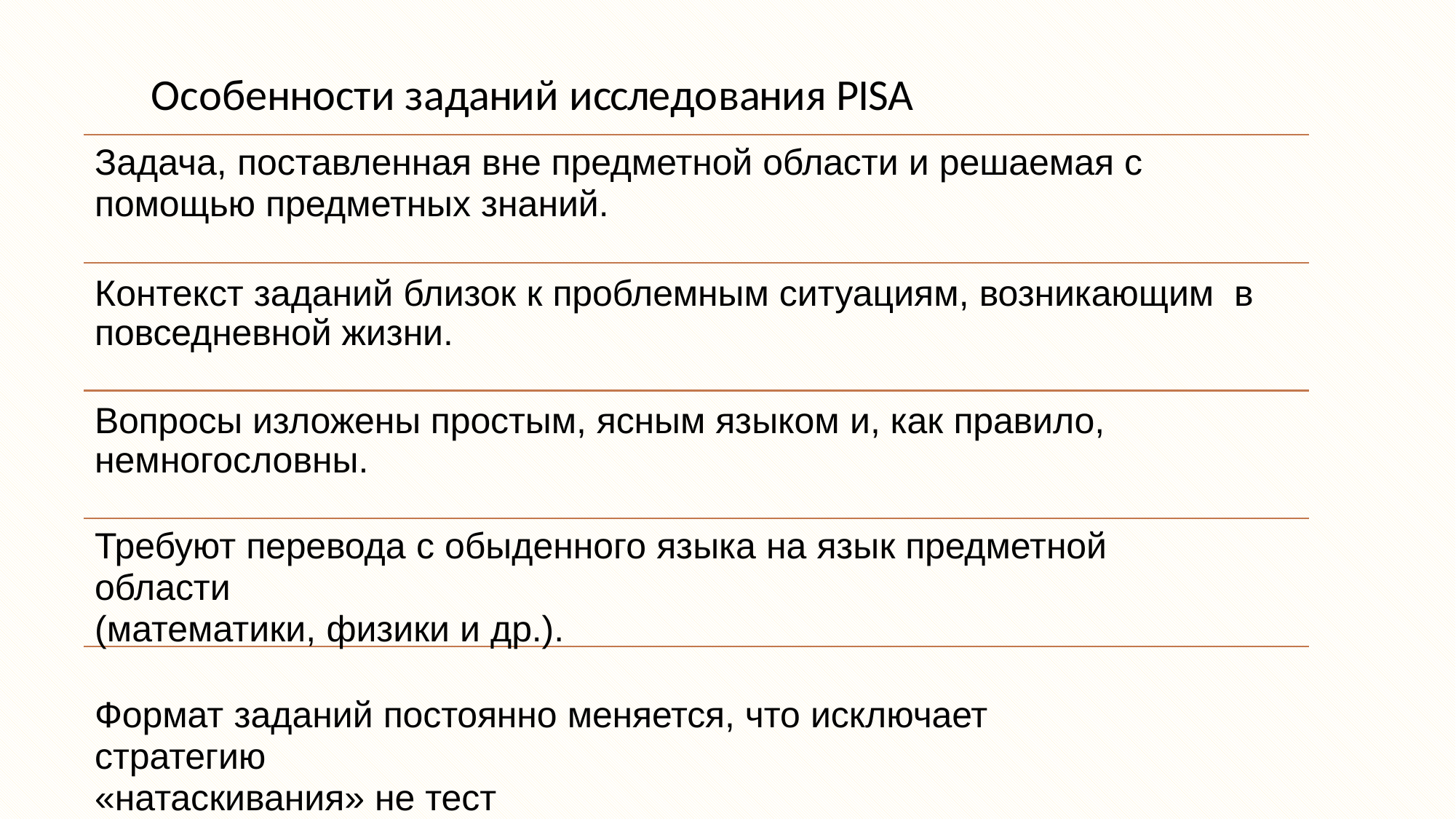

# Особенности заданий исследования PISA

Задача, поставленная вне предметной области и решаемая с
помощью предметных знаний.

Контекст заданий близок к проблемным ситуациям, возникающим  в повседневной жизни.

Вопросы изложены простым, ясным языком и, как правило,  немногословны.

Требуют перевода с обыденного языка на язык предметной области
(математики, физики и др.).

Формат заданий постоянно меняется, что исключает стратегию
«натаскивания» не тест